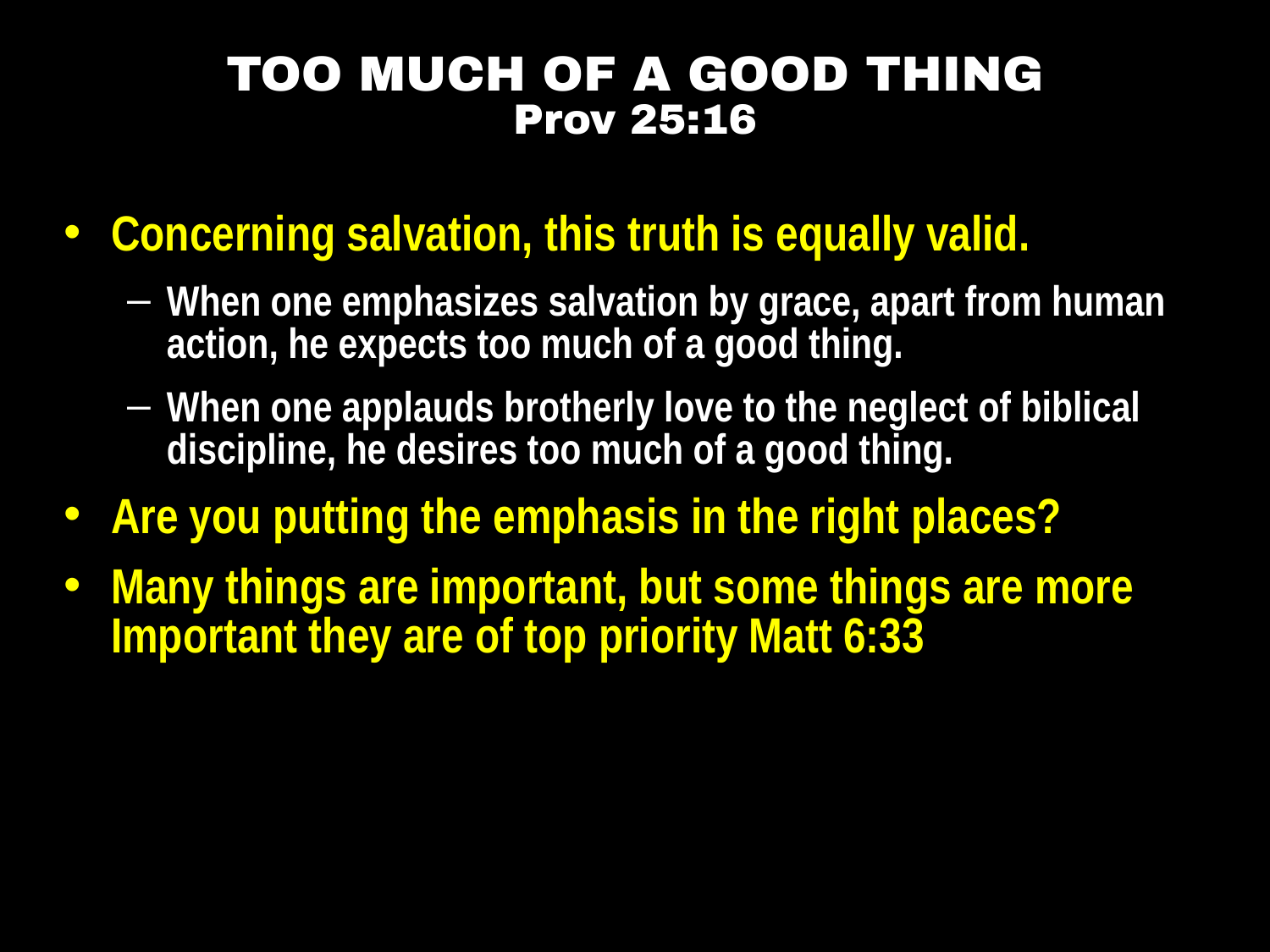

# TOO MUCH OF A GOOD THING Prov 25:16
Concerning salvation, this truth is equally valid.
When one emphasizes salvation by grace, apart from human action, he expects too much of a good thing.
When one applauds brotherly love to the neglect of biblical discipline, he desires too much of a good thing.
Are you putting the emphasis in the right places?
Many things are important, but some things are more Important they are of top priority Matt 6:33